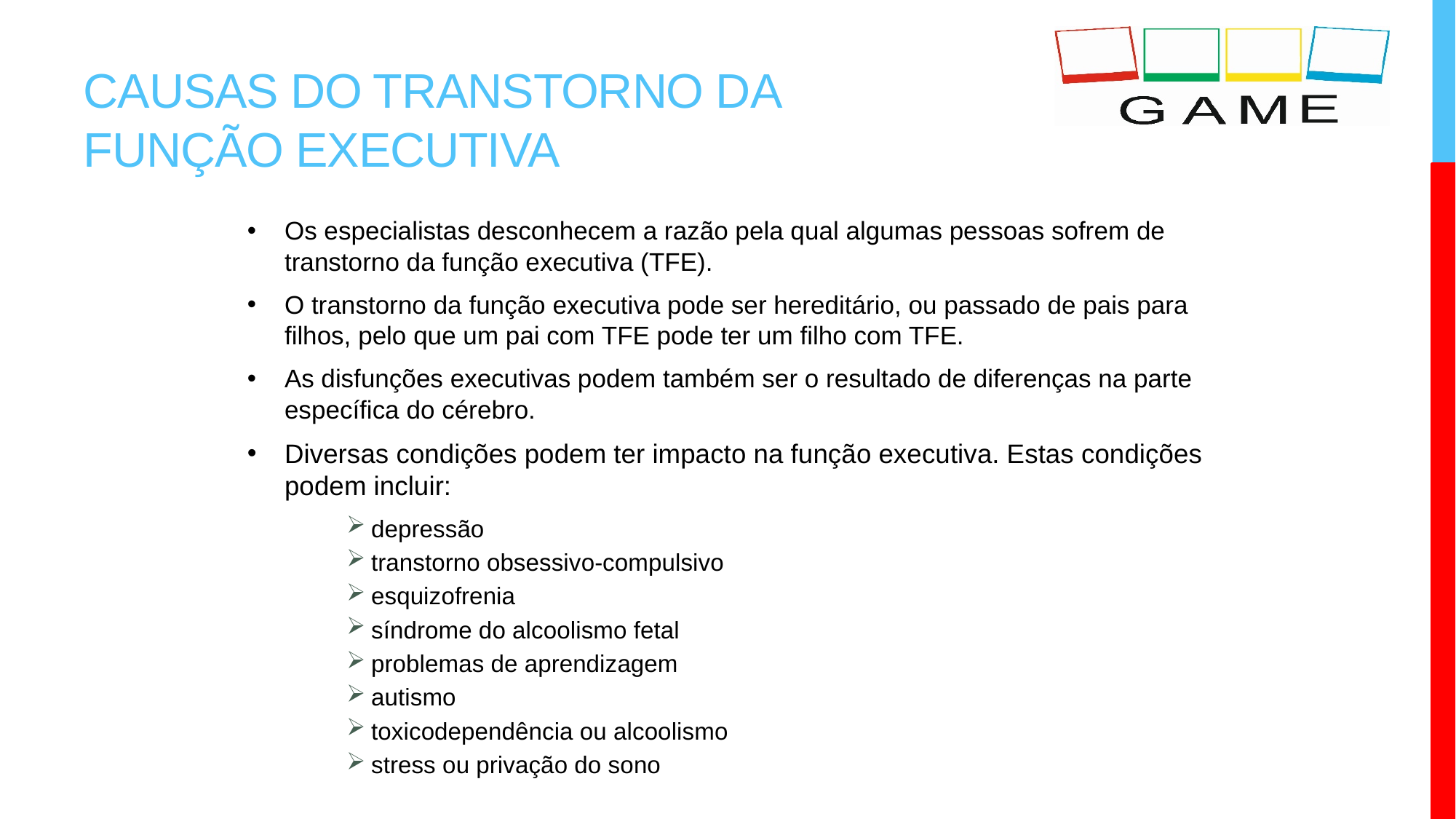

# Causas do transtorno da função executiva
Os especialistas desconhecem a razão pela qual algumas pessoas sofrem de transtorno da função executiva (TFE).
O transtorno da função executiva pode ser hereditário, ou passado de pais para filhos, pelo que um pai com TFE pode ter um filho com TFE.
As disfunções executivas podem também ser o resultado de diferenças na parte específica do cérebro.
Diversas condições podem ter impacto na função executiva. Estas condições podem incluir:
depressão
transtorno obsessivo-compulsivo
esquizofrenia
síndrome do alcoolismo fetal
problemas de aprendizagem
autismo
toxicodependência ou alcoolismo
stress ou privação do sono